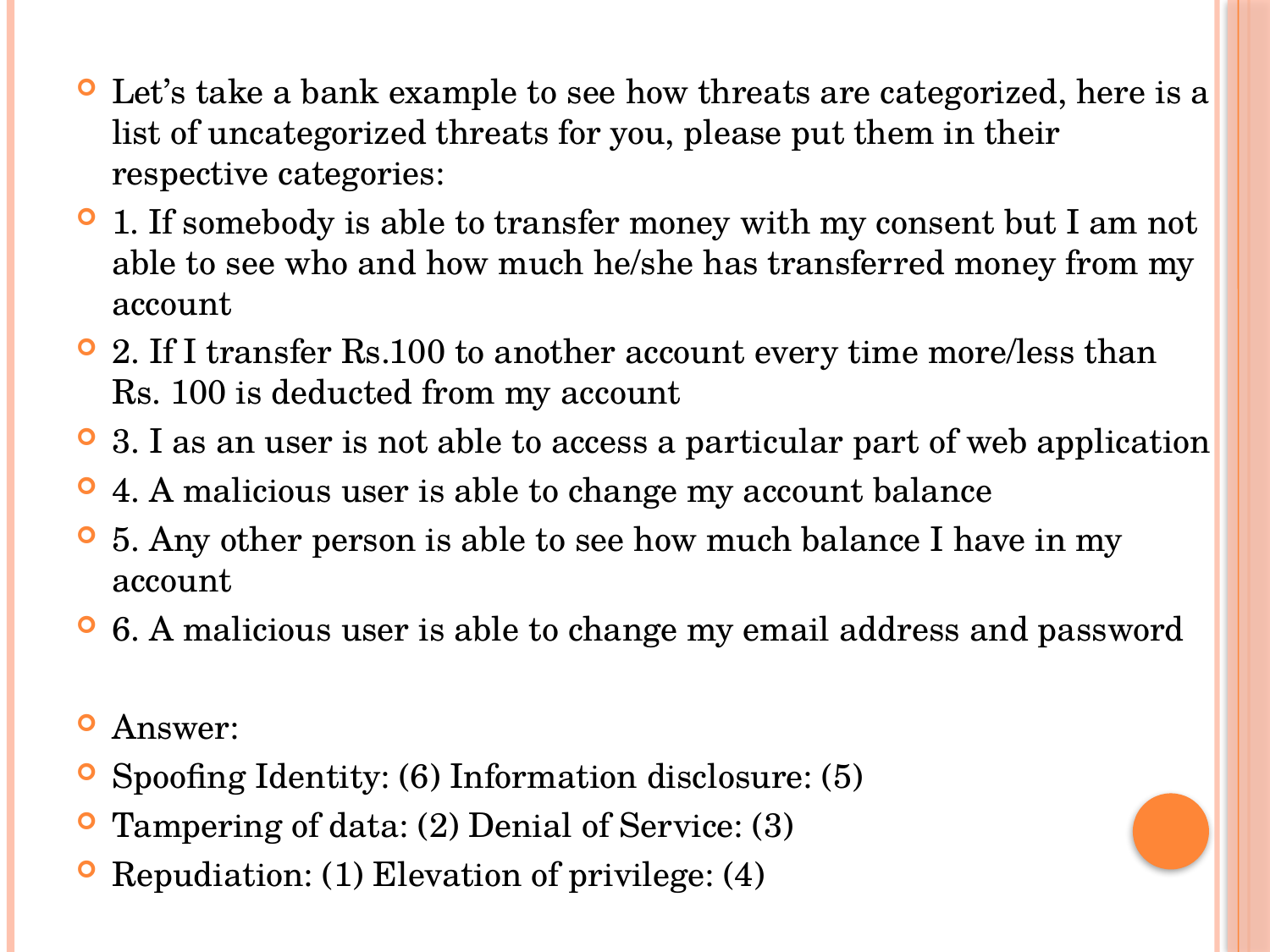

Let’s take a bank example to see how threats are categorized, here is a list of uncategorized threats for you, please put them in their respective categories:
1. If somebody is able to transfer money with my consent but I am not able to see who and how much he/she has transferred money from my account
2. If I transfer Rs.100 to another account every time more/less than Rs. 100 is deducted from my account
3. I as an user is not able to access a particular part of web application
4. A malicious user is able to change my account balance
5. Any other person is able to see how much balance I have in my account
6. A malicious user is able to change my email address and password

Answer:
Spoofing Identity: (6) Information disclosure: (5)
Tampering of data: (2) Denial of Service: (3)
Repudiation: (1) Elevation of privilege: (4)